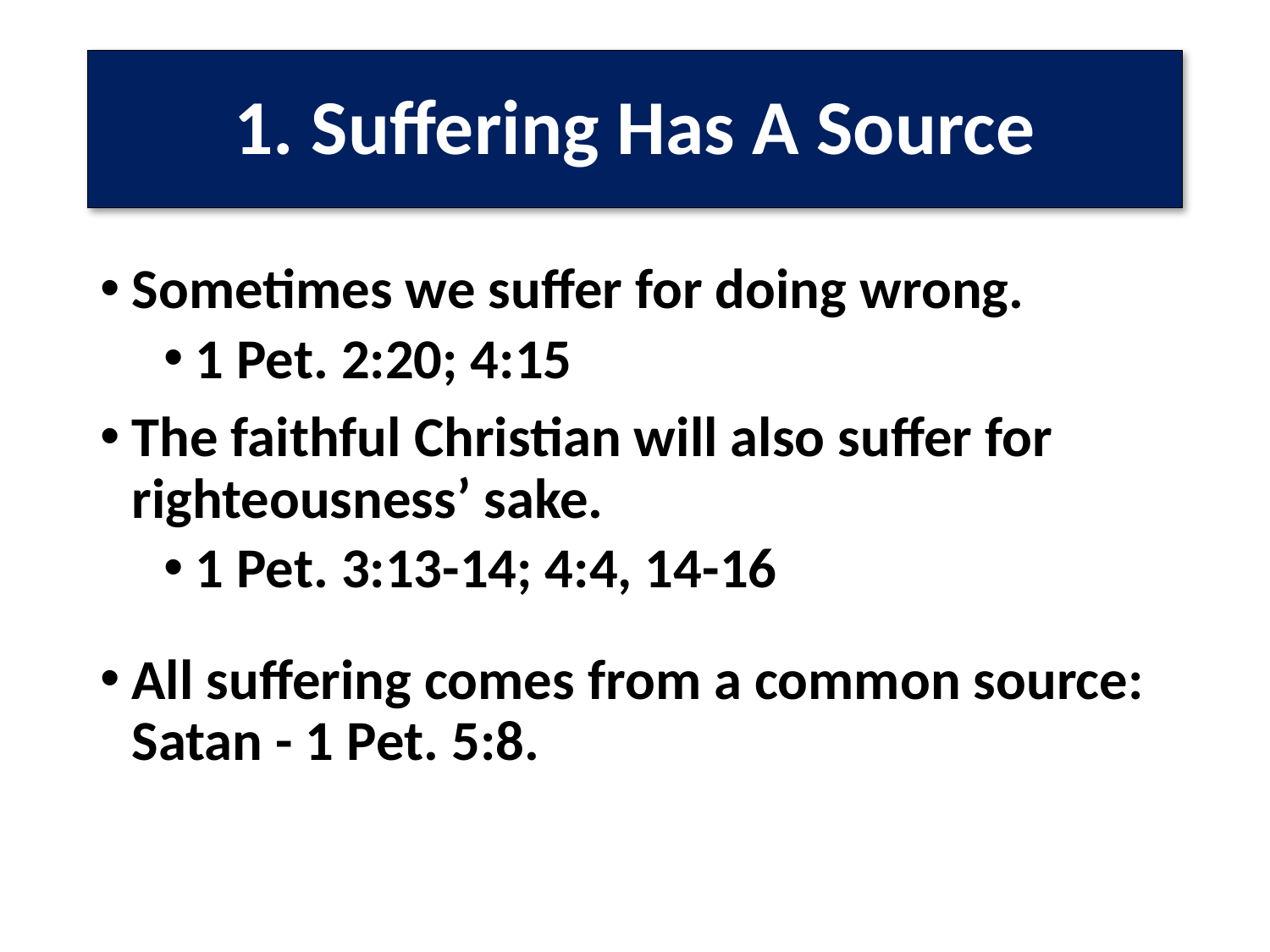

# 1. Suffering Has A Source
Sometimes we suffer for doing wrong.
1 Pet. 2:20; 4:15
The faithful Christian will also suffer for righteousness’ sake.
1 Pet. 3:13-14; 4:4, 14-16

All suffering comes from a common source: Satan - 1 Pet. 5:8.